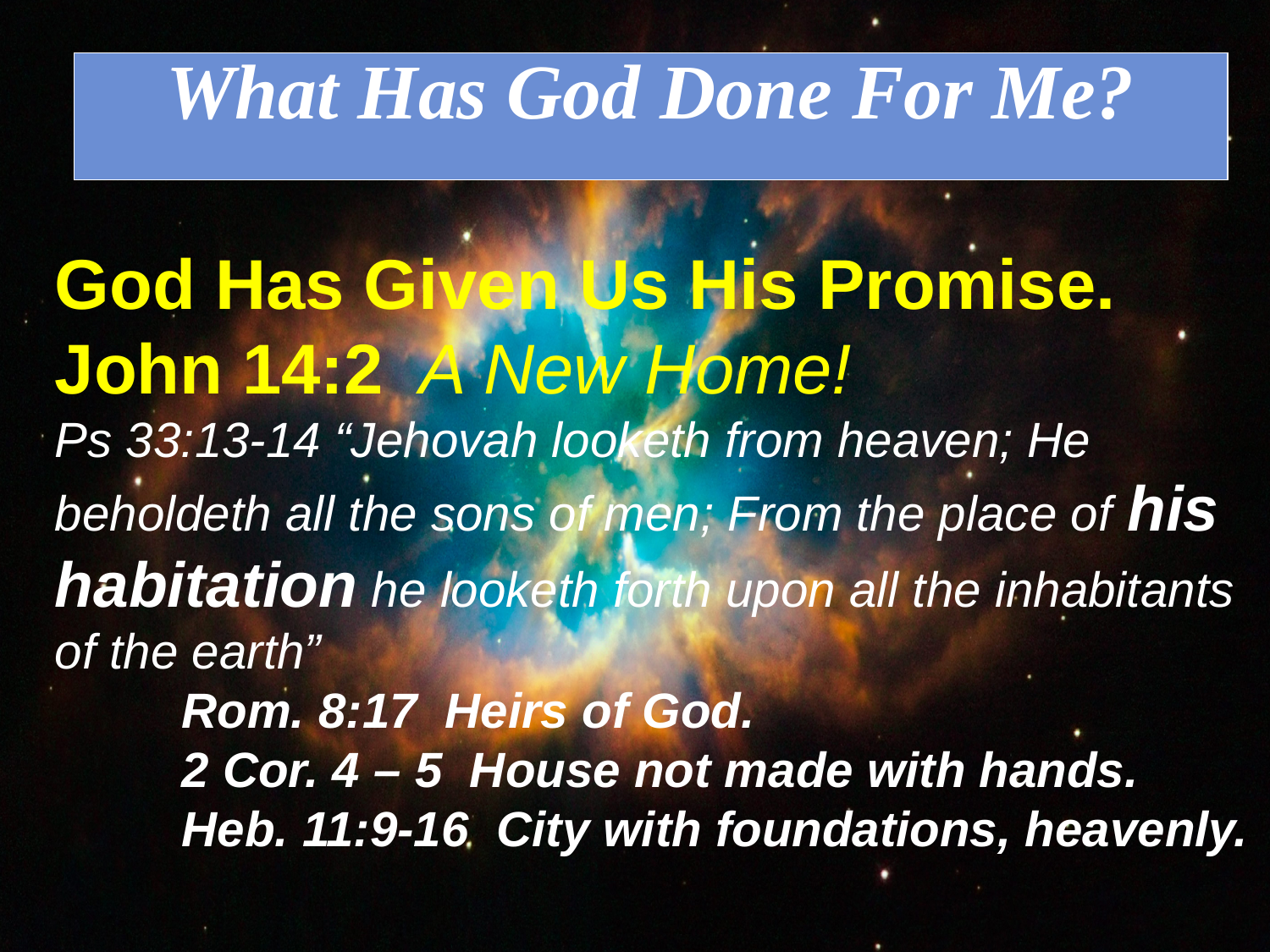

What Has God Done For Me?
God Has Given Us His Promise. John 14:2  A New Home!
Ps 33:13-14 “Jehovah looketh from heaven; He beholdeth all the sons of men; From the place of his habitation he looketh forth upon all the inhabitants of the earth”
	Rom. 8:17  Heirs of God.
	2 Cor. 4 – 5  House not made with hands.
	Heb. 11:9-16  City with foundations, heavenly.